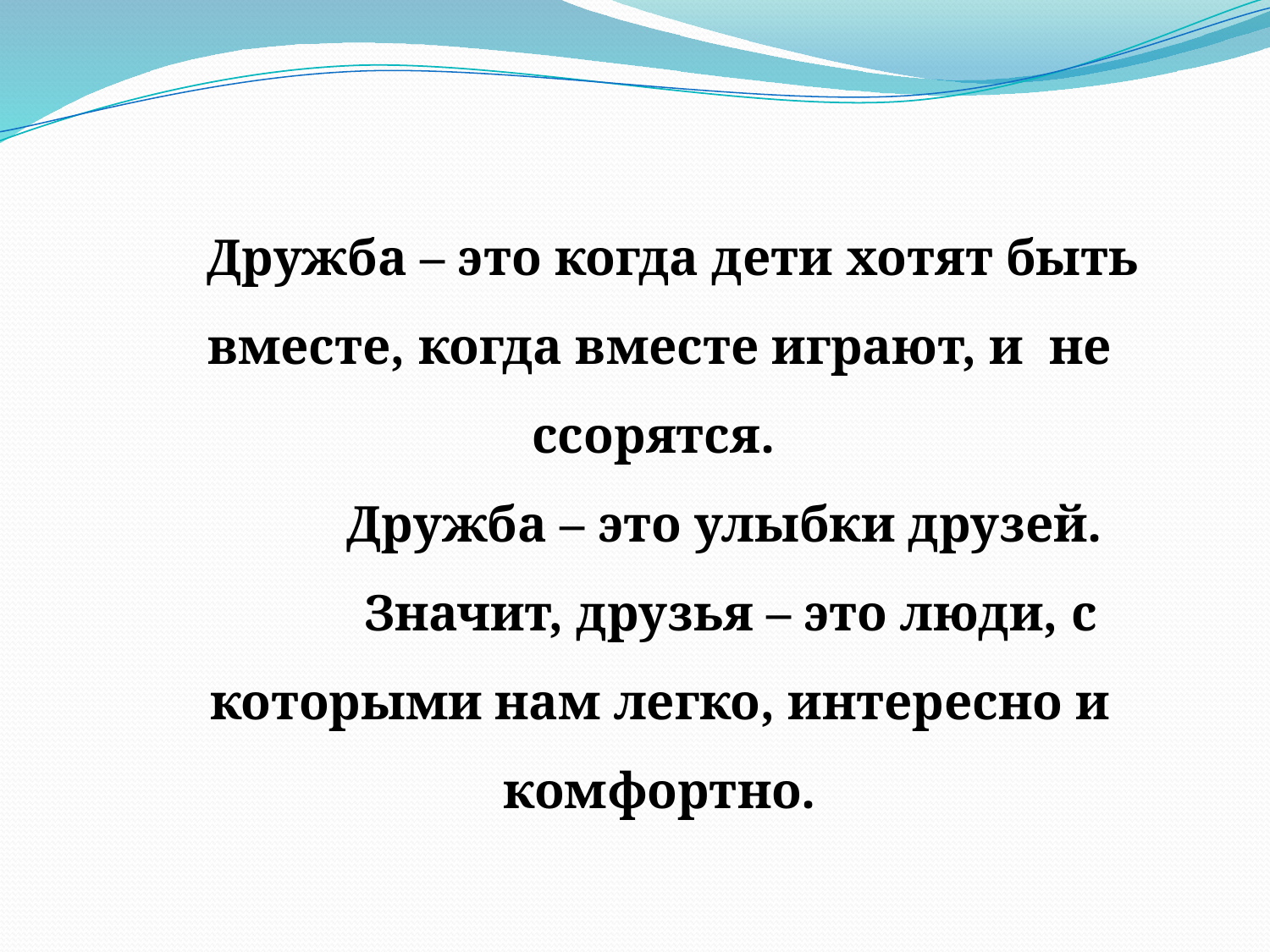

Дружба – это когда дети хотят быть вместе, когда вместе играют, и  не ссорятся.
           Дружба – это улыбки друзей.
           Значит, друзья – это люди, с которыми нам легко, интересно и комфортно.